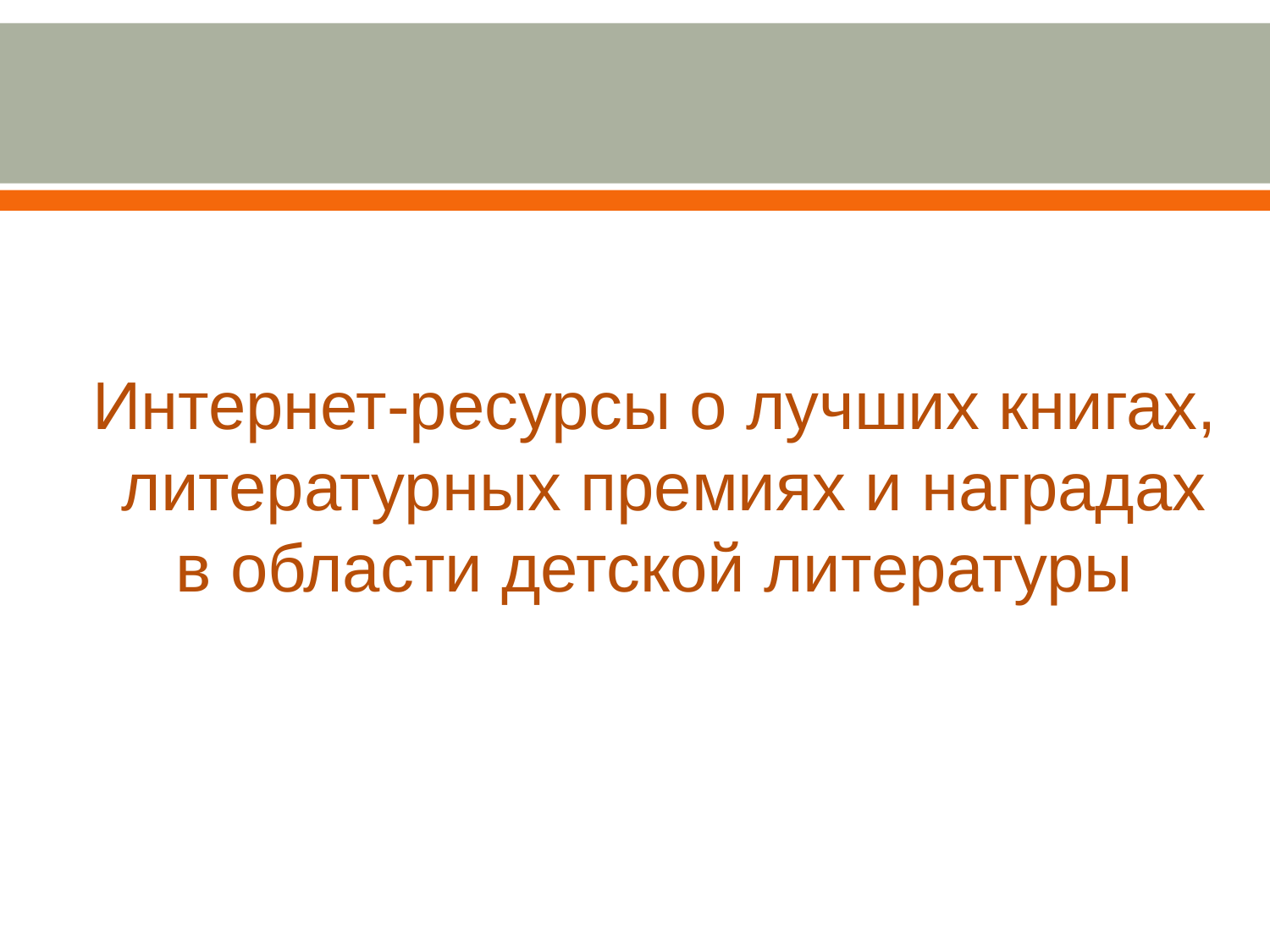

# Интернет-ресурсы о лучших книгах,  литературных премиях и наградах в области детской литературы